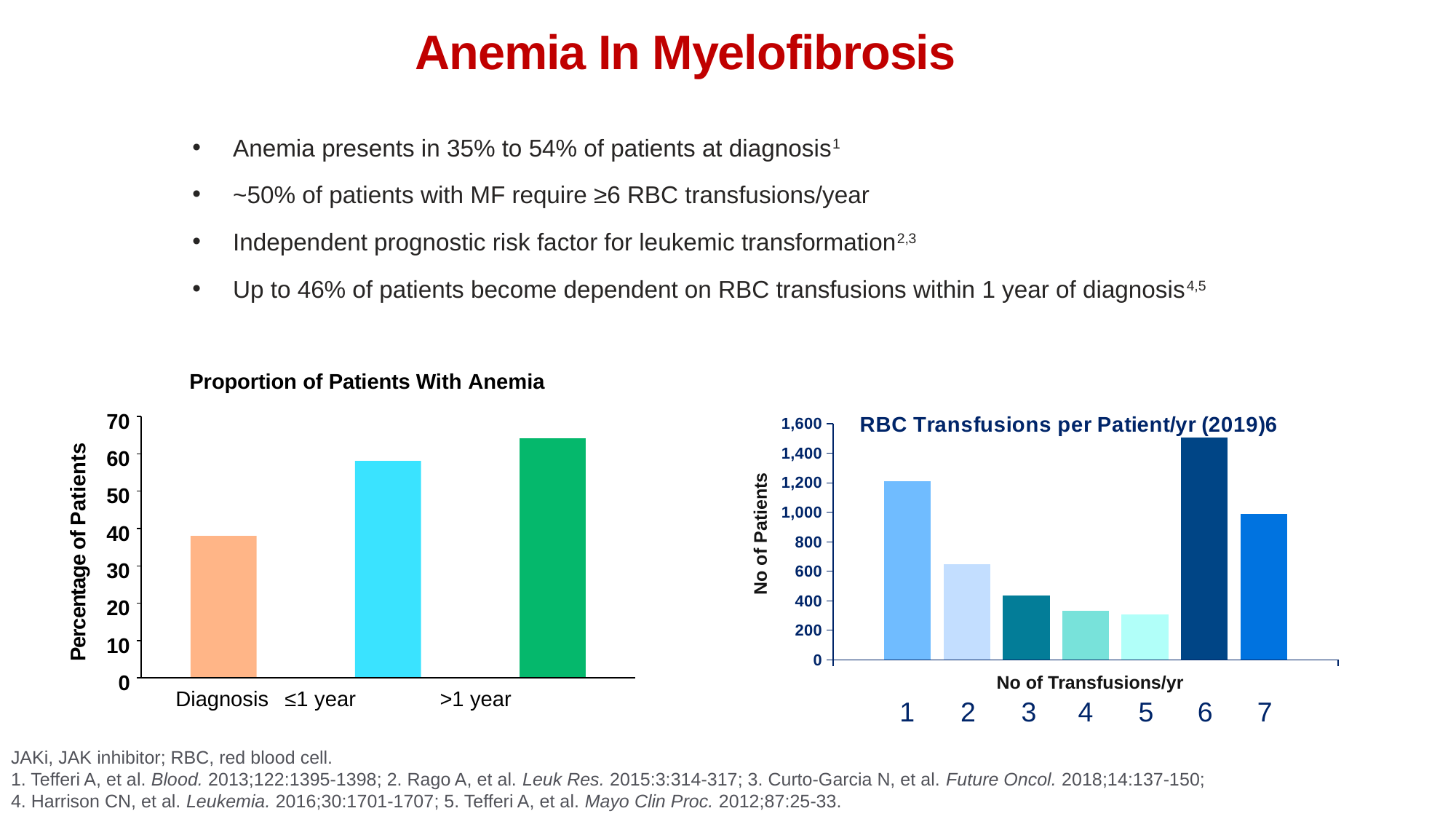

# Anemia In Myelofibrosis
Anemia presents in 35% to 54% of patients at diagnosis1
~50% of patients with MF require ≥6 RBC transfusions/year
Independent prognostic risk factor for leukemic transformation2,3
Up to 46% of patients become dependent on RBC transfusions within 1 year of diagnosis4,5
Proportion of Patients With Anemia
70
Percentage of Patients

60

50

40

30

20

10

0

Diagnosis	≤1 year              >1 year

### Chart: RBC Transfusions per Patient/yr (2019)6

| Category | 1 | 2 | 3 | 4 | 5 | 6 | 7+ |
|---|---|---|---|---|---|---|---|
| 2019 | 1210.0 | 650.0 | 435.0 | 330.0 | 309.0 | 1508.0 | 988.0 |
No of Patients
No of Transfusions/yr
1
2
3
4
5
6
7
JAKi, JAK inhibitor; RBC, red blood cell.
1. Tefferi A, et al. Blood. 2013;122:1395-1398; 2. Rago A, et al. Leuk Res. 2015:3:314-317; 3. Curto-Garcia N, et al. Future Oncol. 2018;14:137-150; 4. Harrison CN, et al. Leukemia. 2016;30:1701-1707; 5. Tefferi A, et al. Mayo Clin Proc. 2012;87:25-33.